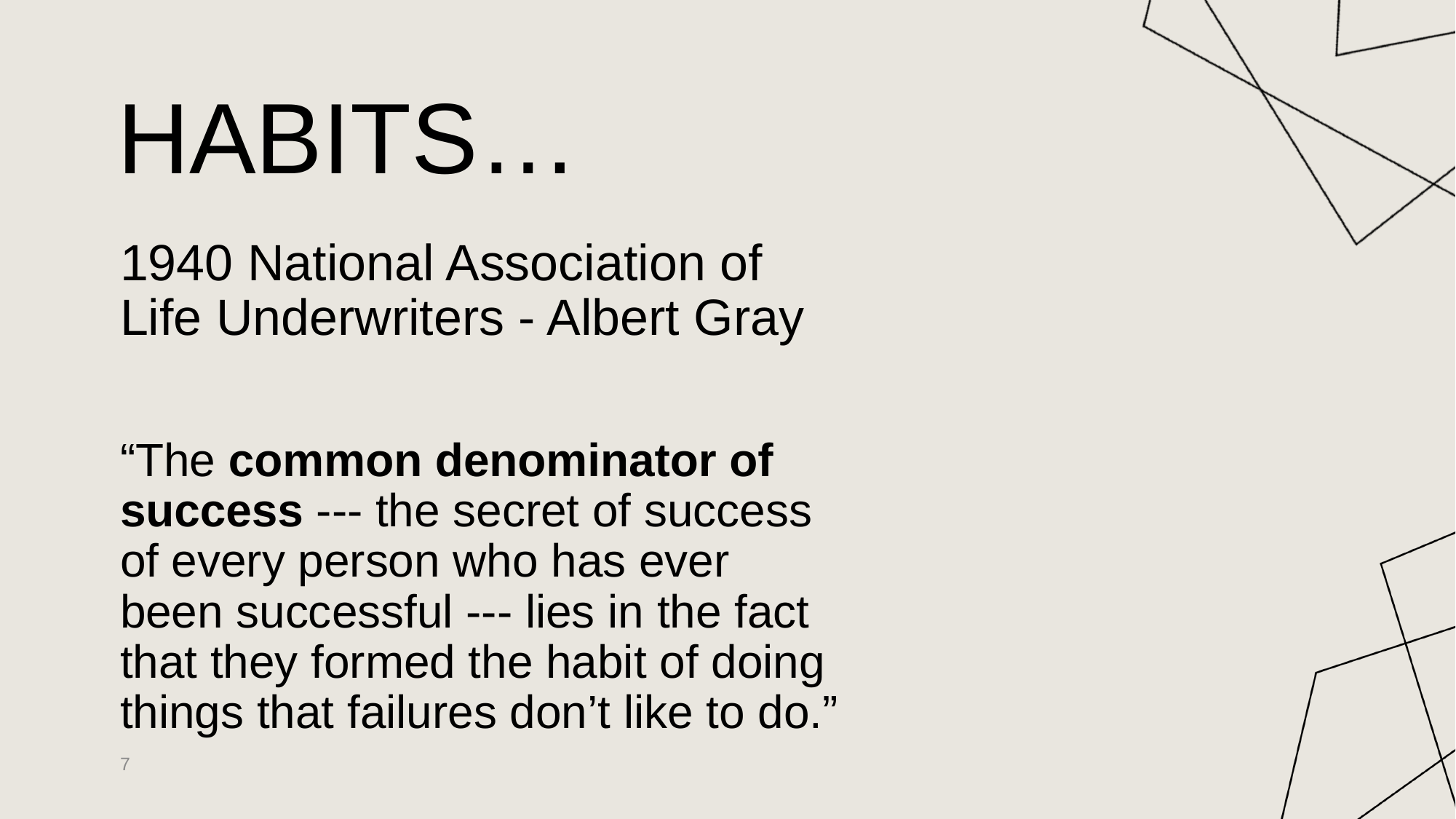

# HABITS…
1940 National Association of Life Underwriters - Albert Gray

“The common denominator of success --- the secret of success of every person who has ever been successful --- lies in the fact that they formed the habit of doing things that failures don’t like to do.”

7